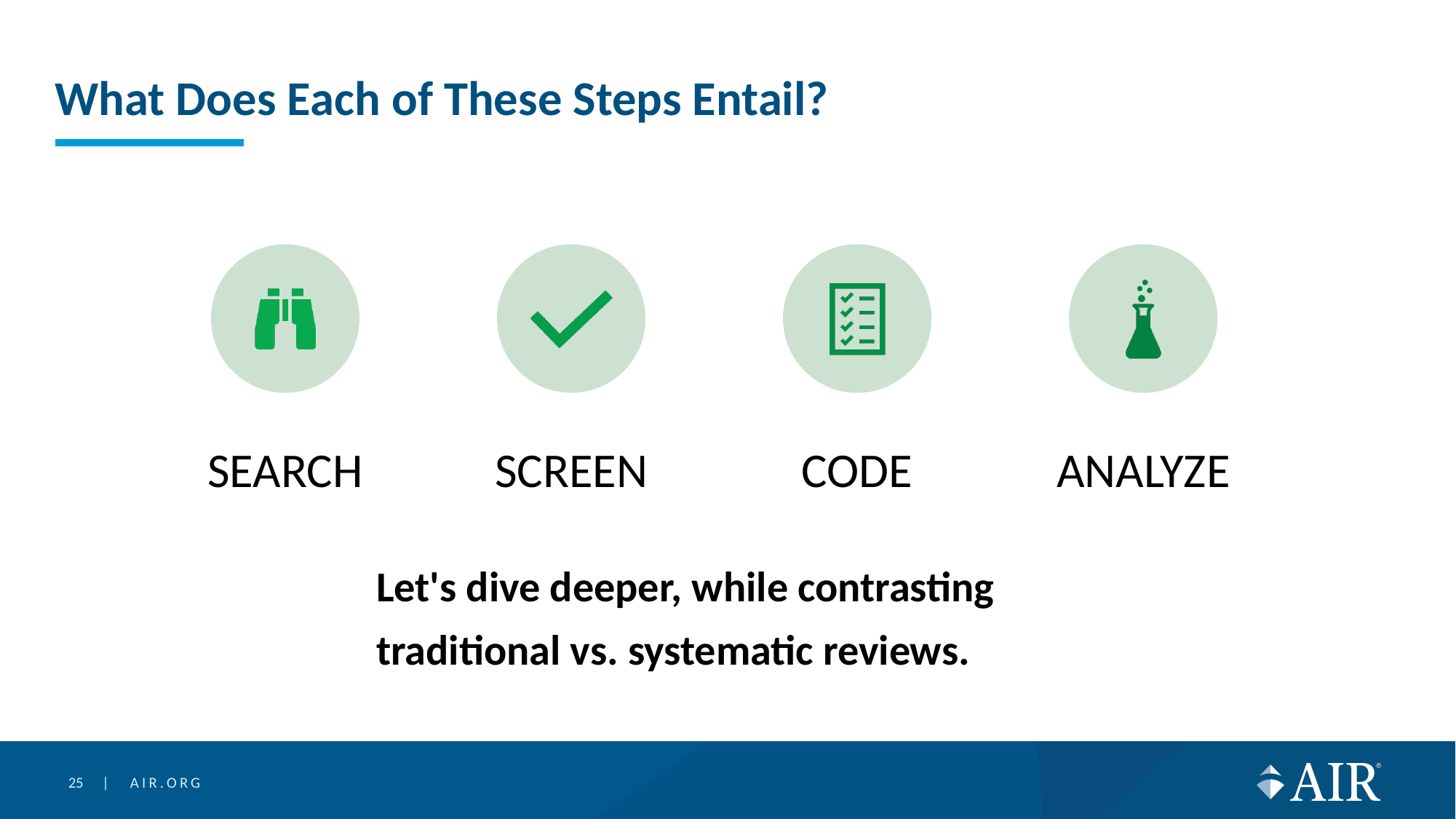

# What Does Each of These Steps Entail?
Search
Screen
code
analyze
Let's dive deeper, while contrasting traditional vs. systematic reviews.
25